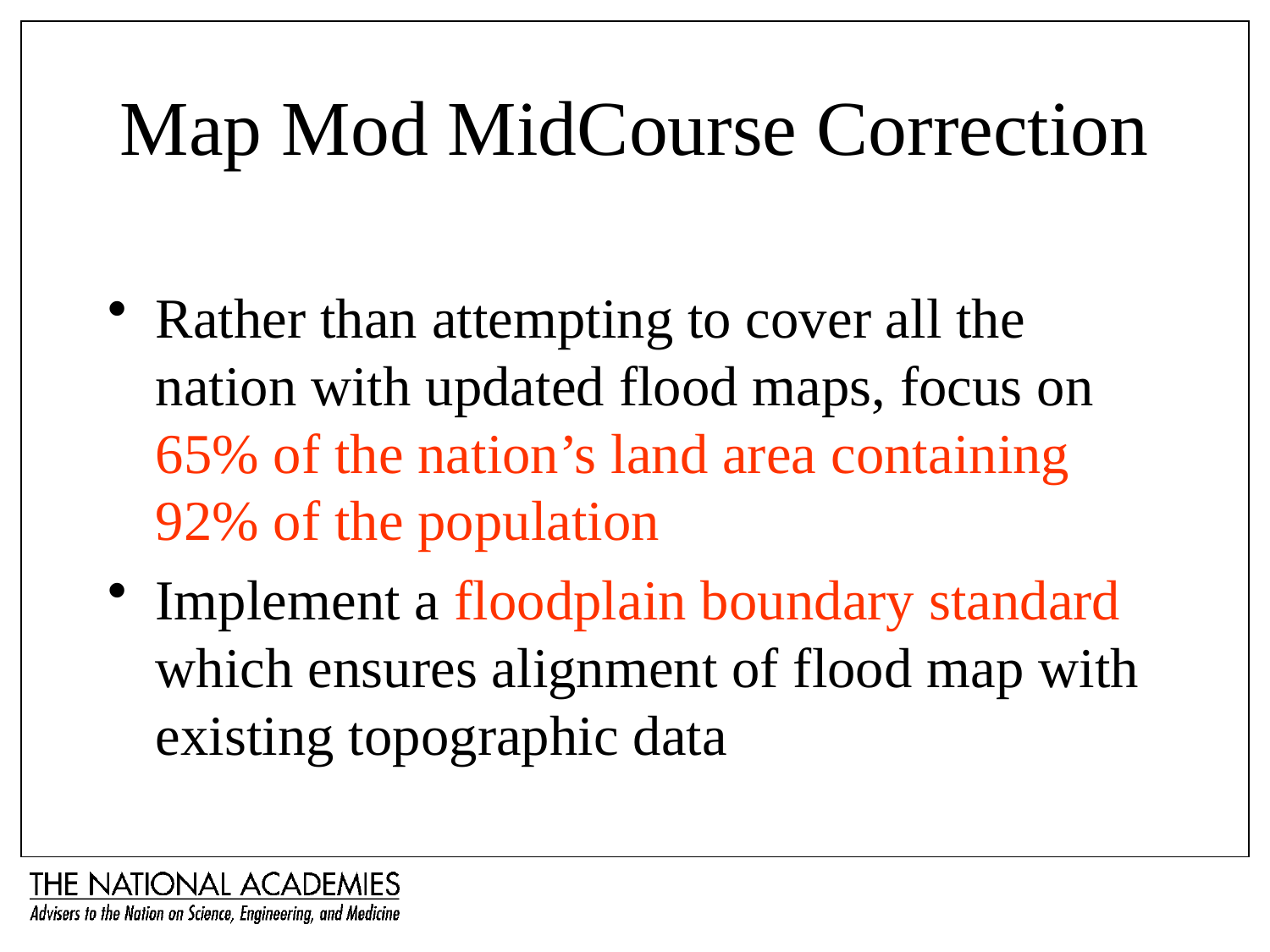

# Map Mod MidCourse Correction
Rather than attempting to cover all the nation with updated flood maps, focus on 65% of the nation’s land area containing 92% of the population
Implement a floodplain boundary standard which ensures alignment of flood map with existing topographic data